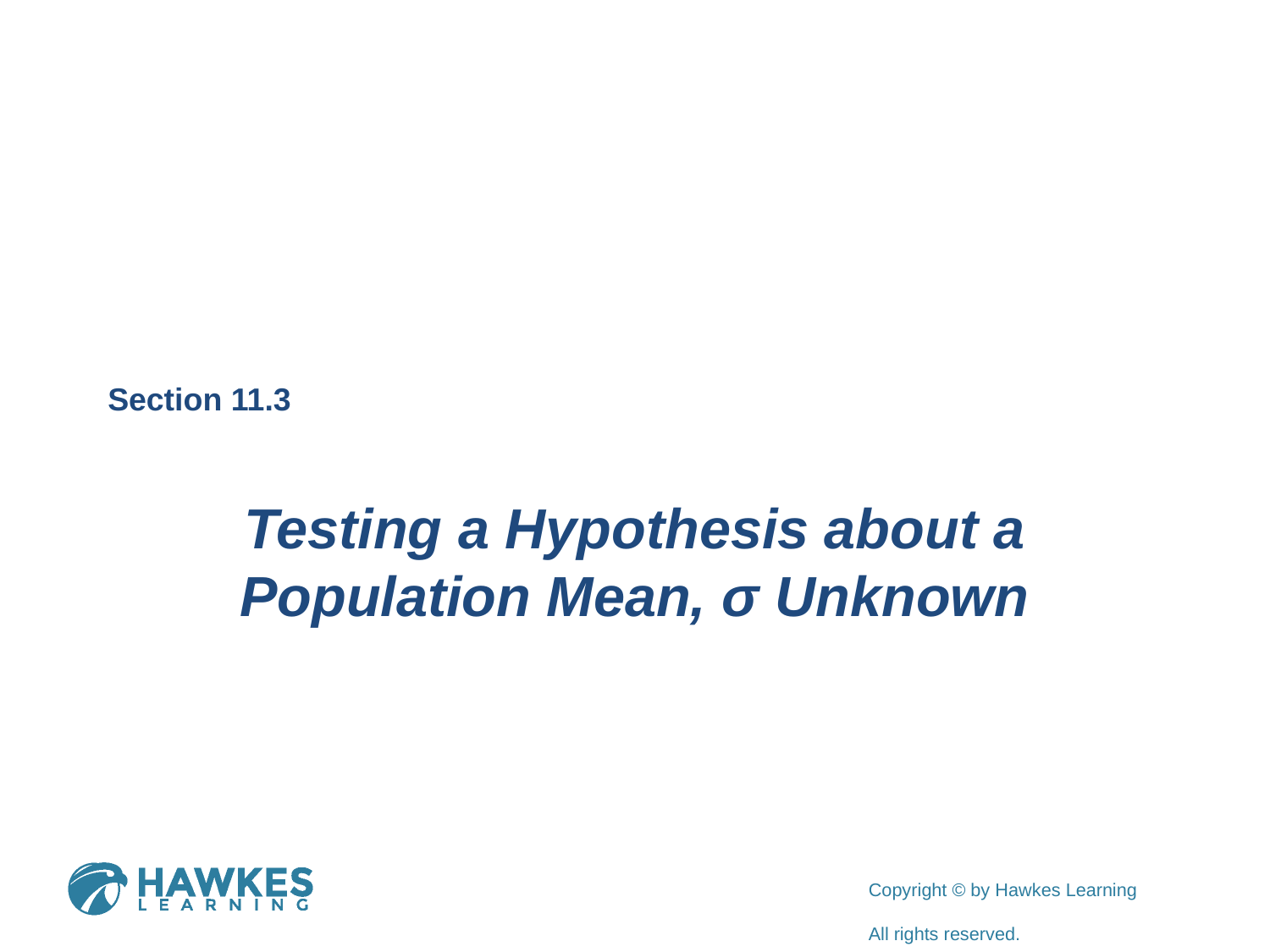

Section 11.3
Testing a Hypothesis about a
Population Mean, σ Unknown